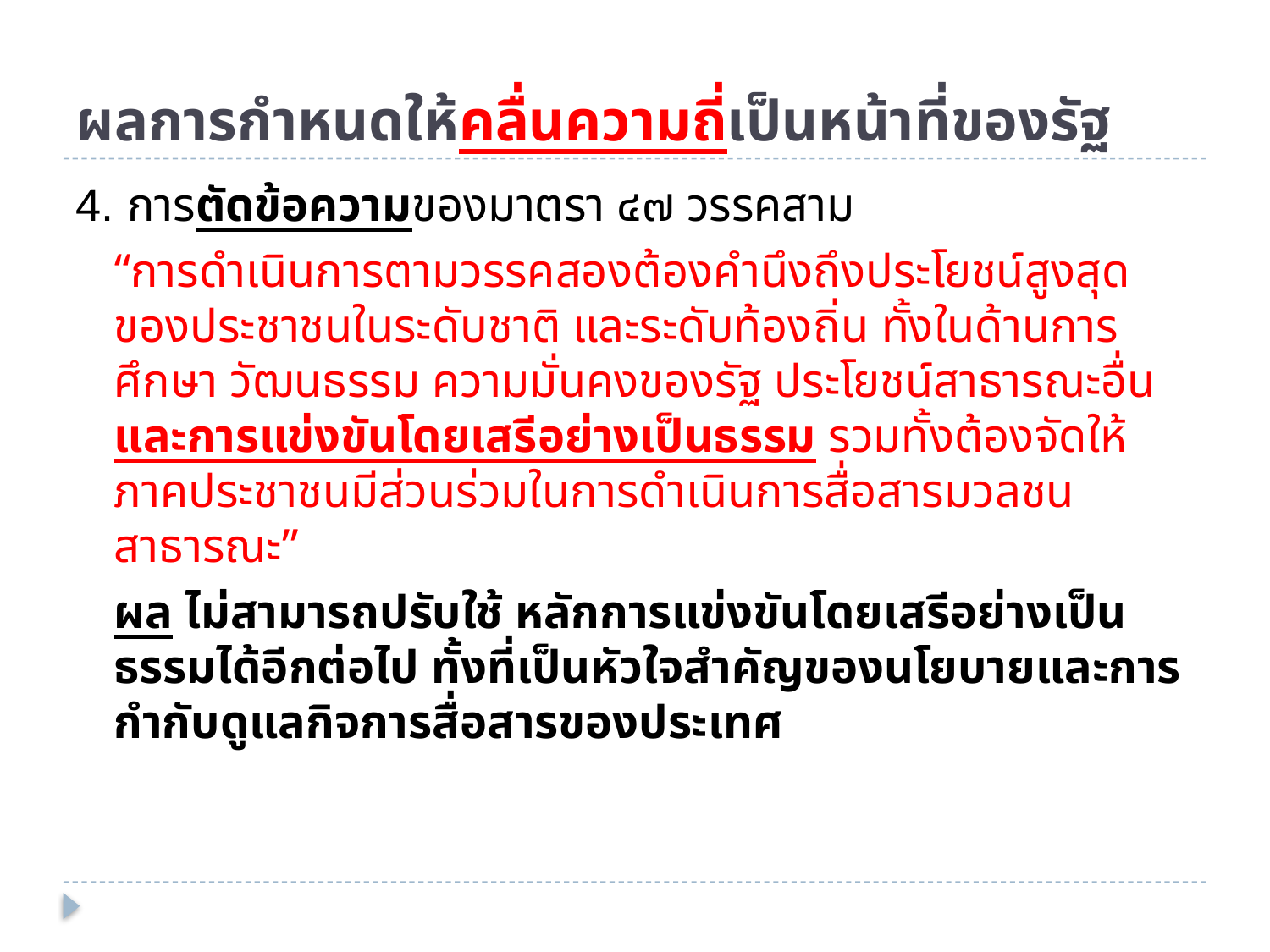

# ผลการกำหนดให้คลื่นความถี่เป็นหน้าที่ของรัฐ
4. การตัดข้อความของมาตรา ๔๗ วรรคสาม
	“การดำเนินการตามวรรคสองต้องคำนึงถึงประโยชน์สูงสุดของประชาชนในระดับชาติ และระดับท้องถิ่น ทั้งในด้านการศึกษา วัฒนธรรม ความมั่นคงของรัฐ ประโยชน์สาธารณะอื่น และการแข่งขันโดยเสรีอย่างเป็นธรรม รวมทั้งต้องจัดให้ภาคประชาชนมีส่วนร่วมในการดำเนินการสื่อสารมวลชนสาธารณะ”
	ผล ไม่สามารถปรับใช้ หลักการแข่งขันโดยเสรีอย่างเป็นธรรมได้อีกต่อไป ทั้งที่เป็นหัวใจสำคัญของนโยบายและการกำกับดูแลกิจการสื่อสารของประเทศ